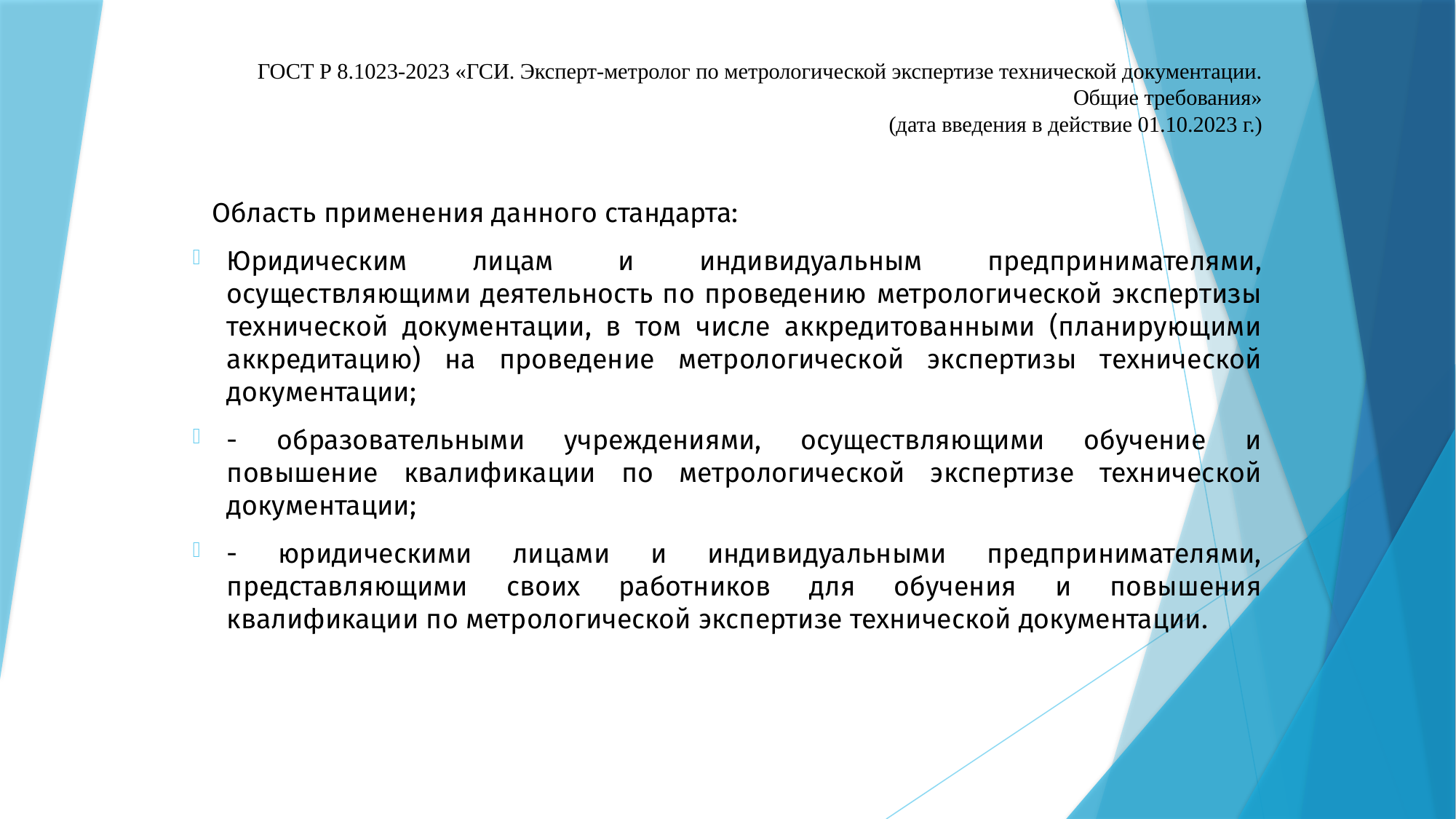

# ГОСТ Р 8.1023-2023 «ГСИ. Эксперт-метролог по метрологической экспертизе технической документации. Общие требования» (дата введения в действие 01.10.2023 г.)

   Область применения данного стандарта:
Юридическим лицам и индивидуальным предпринимателями, осуществляющими деятельность по проведению метрологической экспертизы технической документации, в том числе аккредитованными (планирующими аккредитацию) на проведение метрологической экспертизы технической документации;
- образовательными учреждениями, осуществляющими обучение и повышение квалификации по метрологической экспертизе технической документации;
- юридическими лицами и индивидуальными предпринимателями, представляющими своих работников для обучения и повышения квалификации по метрологической экспертизе технической документации.